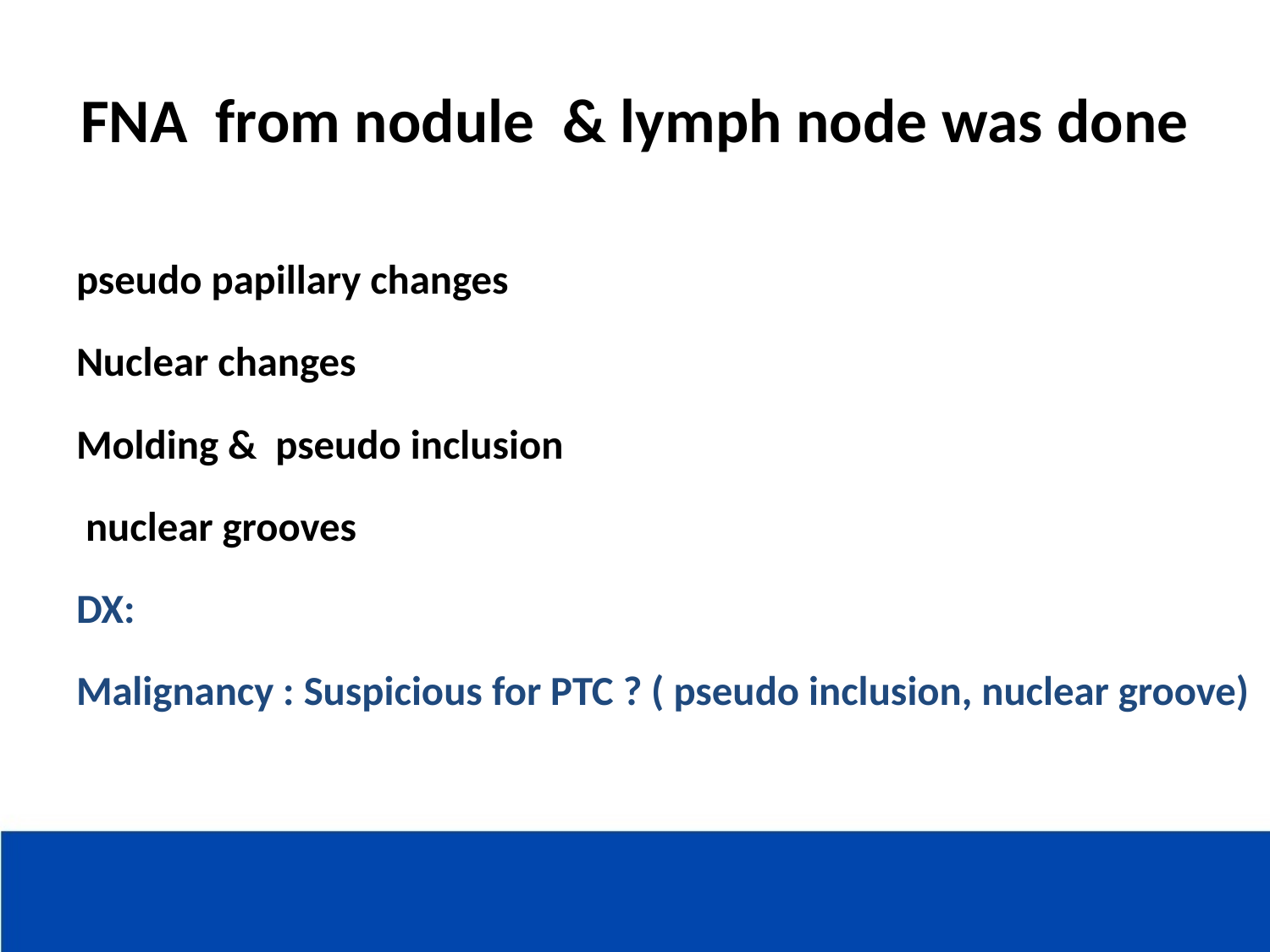

# FNA  from nodule  & lymph node was done
pseudo papillary changes
Nuclear changes
Molding &  pseudo inclusion
 nuclear grooves
DX:
Malignancy : Suspicious for PTC ? ( pseudo inclusion, nuclear groove)